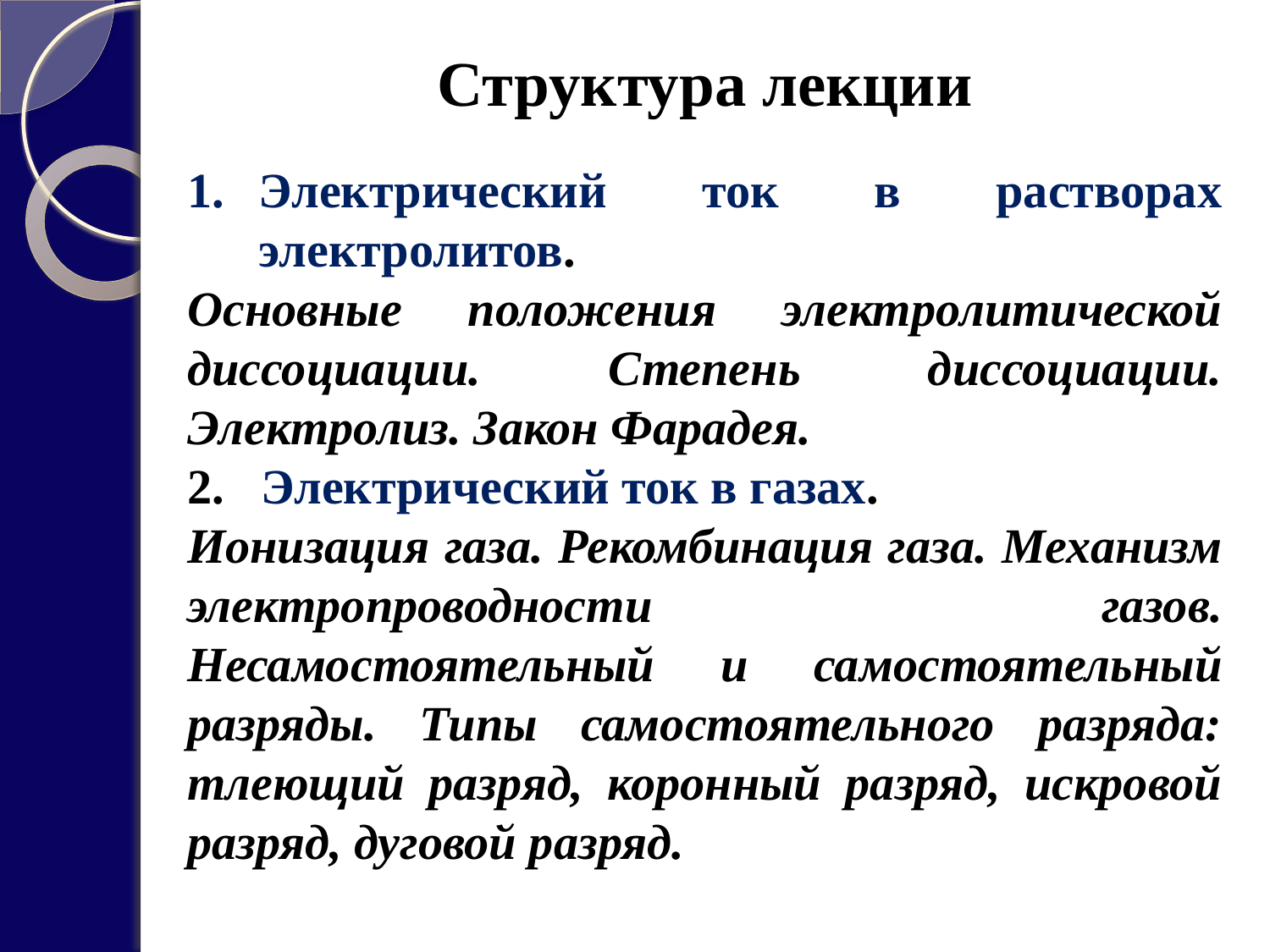

Структура лекции

Электрический ток в растворах электролитов.
Основные положения электролитической диссоциации. Степень диссоциации. Электролиз. Закон Фарадея.
2.   Электрический ток в газах.
Ионизация газа. Рекомбинация газа. Механизм электропроводности газов. Несамостоятельный и самостоятельный разряды. Типы самостоятельного разряда: тлеющий разряд, коронный разряд, искровой разряд, дуговой разряд.